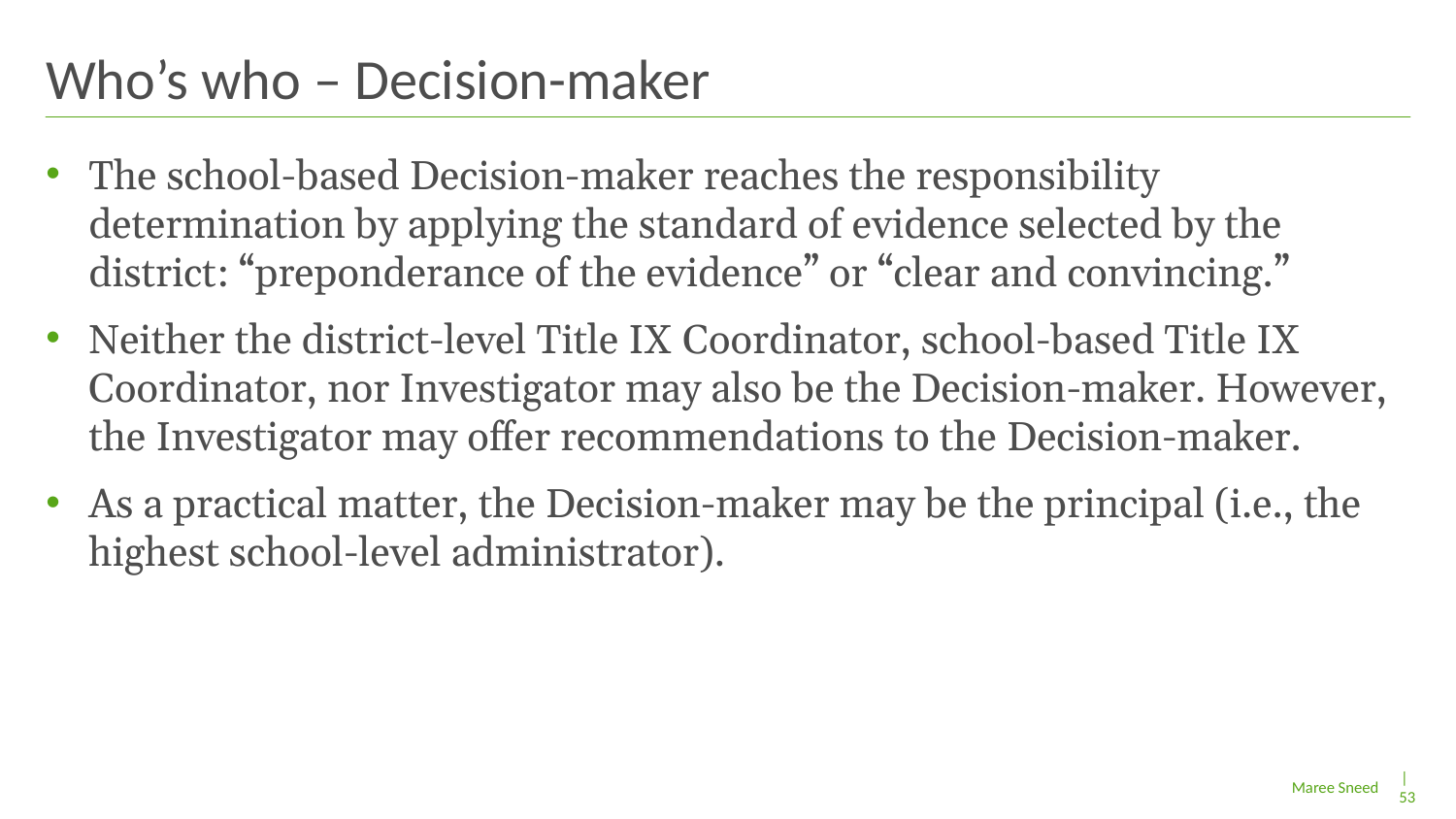

# Who’s who – Decision-maker
The school-based Decision-maker reaches the responsibility determination by applying the standard of evidence selected by the district: “preponderance of the evidence” or “clear and convincing.”
Neither the district-level Title IX Coordinator, school-based Title IX Coordinator, nor Investigator may also be the Decision-maker. However, the Investigator may offer recommendations to the Decision-maker.
As a practical matter, the Decision-maker may be the principal (i.e., the highest school-level administrator).

|  53
Maree Sneed